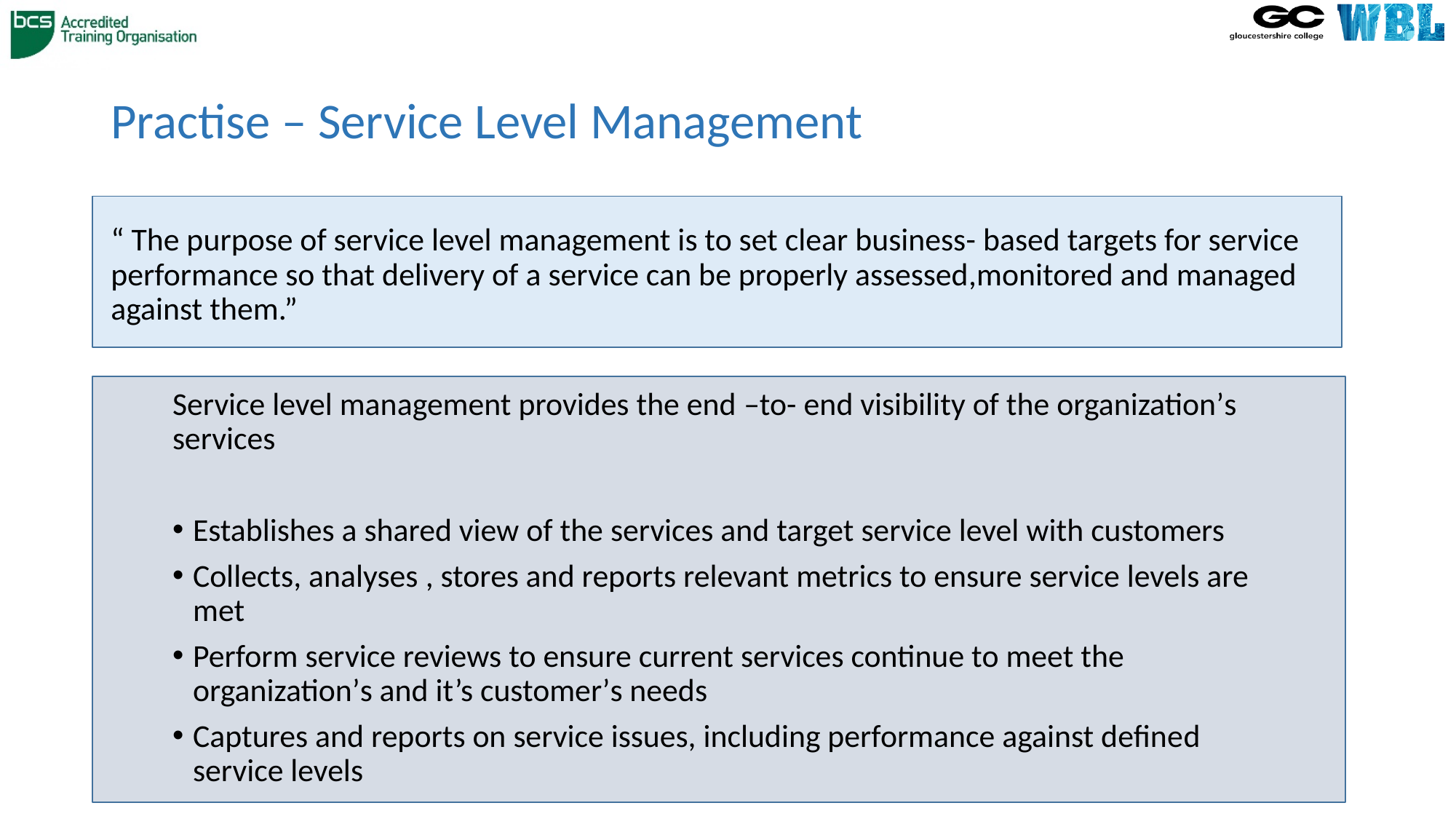

# Practise – Service Level Management

“ The purpose of service level management is to set clear business- based targets for service performance so that delivery of a service can be properly assessed,monitored and managed against them.”

Service level management provides the end –to- end visibility of the organization’s services

Establishes a shared view of the services and target service level with customers
Collects, analyses , stores and reports relevant metrics to ensure service levels are met
Perform service reviews to ensure current services continue to meet the organization’s and it’s customer’s needs
Captures and reports on service issues, including performance against defined service levels